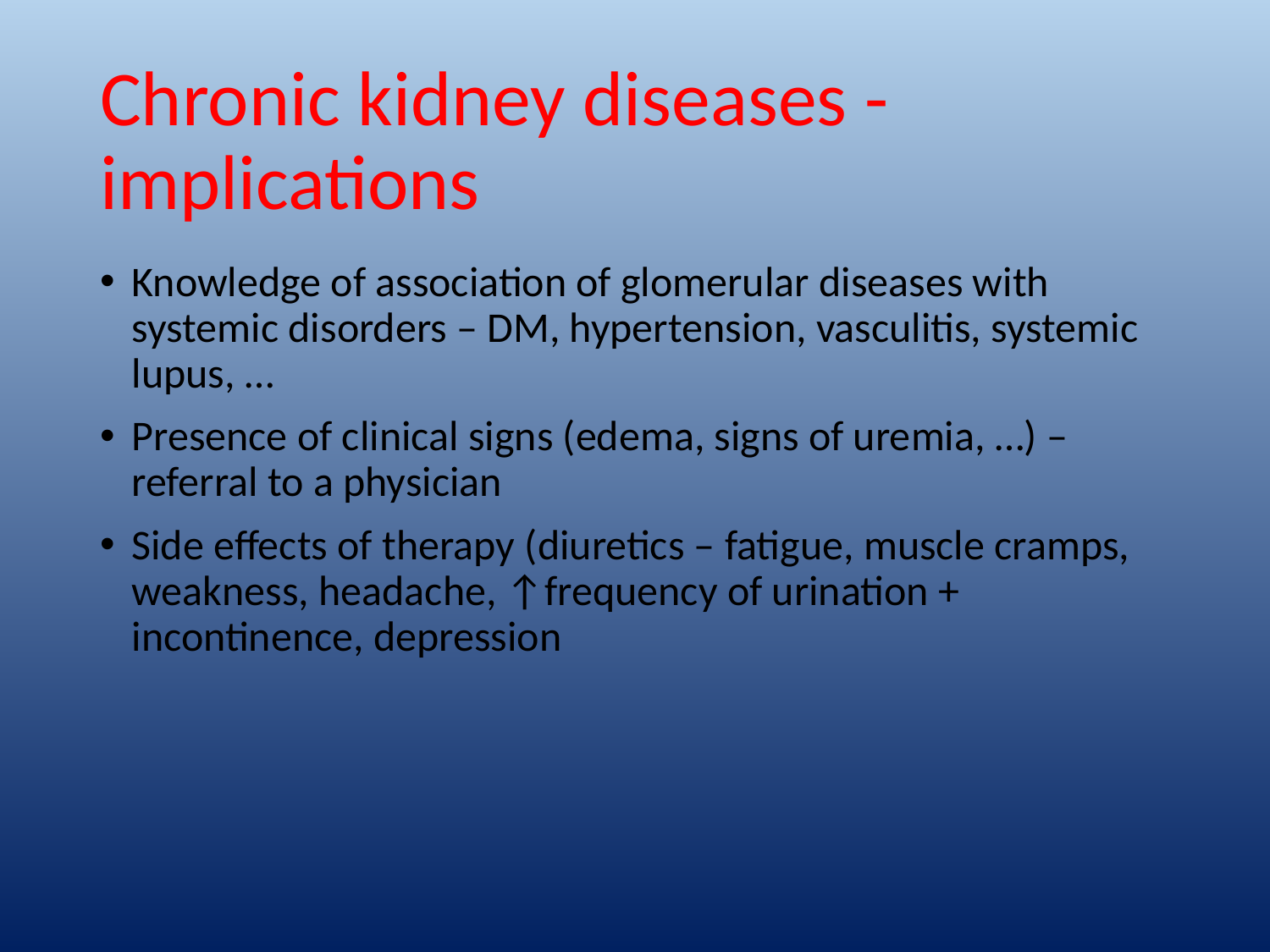

# Chronic kidney diseases - implications
Knowledge of association of glomerular diseases with systemic disorders – DM, hypertension, vasculitis, systemic lupus, …
Presence of clinical signs (edema, signs of uremia, …) – referral to a physician
Side effects of therapy (diuretics – fatigue, muscle cramps, weakness, headache, ↑frequency of urination + incontinence, depression